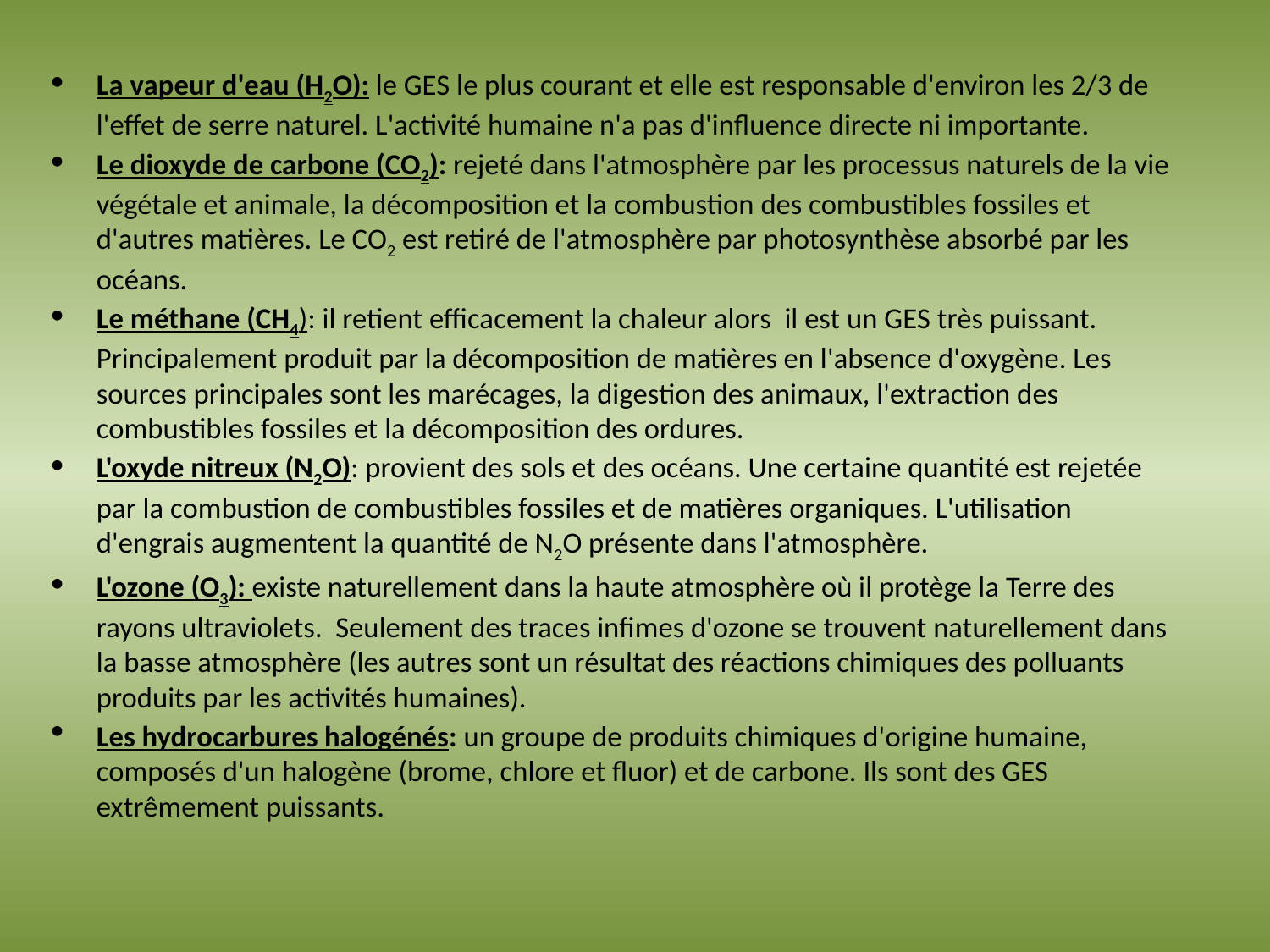

La vapeur d'eau (H2O): le GES le plus courant et elle est responsable d'environ les 2/3 de l'effet de serre naturel. L'activité humaine n'a pas d'influence directe ni importante.
Le dioxyde de carbone (CO2): rejeté dans l'atmosphère par les processus naturels de la vie végétale et animale, la décomposition et la combustion des combustibles fossiles et d'autres matières. Le CO2 est retiré de l'atmosphère par photosynthèse absorbé par les océans.
Le méthane (CH4): il retient efficacement la chaleur alors  il est un GES très puissant. Principalement produit par la décomposition de matières en l'absence d'oxygène. Les sources principales sont les marécages, la digestion des animaux, l'extraction des combustibles fossiles et la décomposition des ordures.
L'oxyde nitreux (N2O): provient des sols et des océans. Une certaine quantité est rejetée par la combustion de combustibles fossiles et de matières organiques. L'utilisation d'engrais augmentent la quantité de N2O présente dans l'atmosphère.
L'ozone (O3): existe naturellement dans la haute atmosphère où il protège la Terre des rayons ultraviolets.  Seulement des traces infimes d'ozone se trouvent naturellement dans la basse atmosphère (les autres sont un résultat des réactions chimiques des polluants produits par les activités humaines).
Les hydrocarbures halogénés: un groupe de produits chimiques d'origine humaine, composés d'un halogène (brome, chlore et fluor) et de carbone. Ils sont des GES extrêmement puissants.